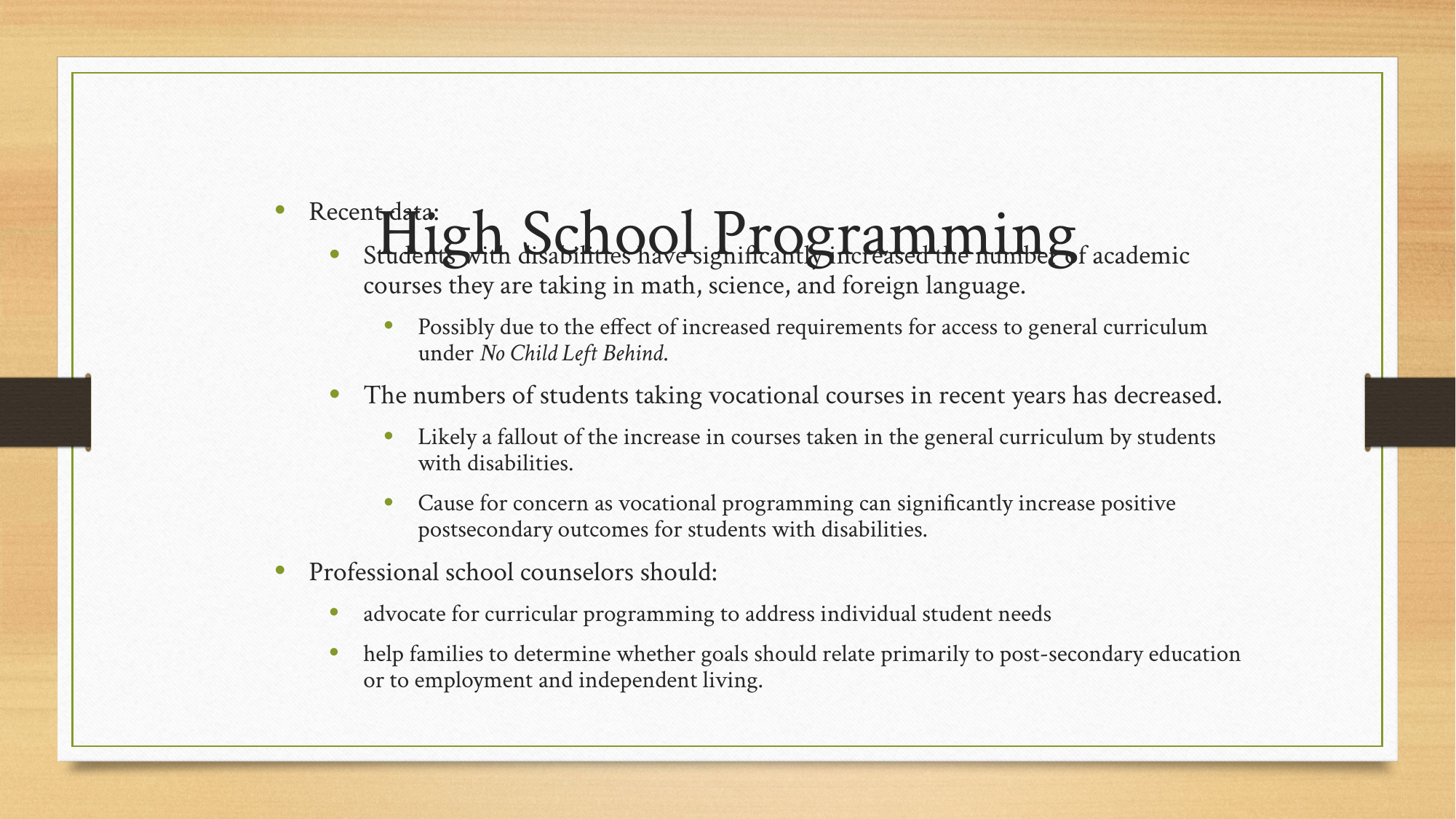

High School Programming
Recent data:
Students with disabilities have significantly increased the number of academic courses they are taking in math, science, and foreign language.
Possibly due to the effect of increased requirements for access to general curriculum under No Child Left Behind.
The numbers of students taking vocational courses in recent years has decreased.
Likely a fallout of the increase in courses taken in the general curriculum by students with disabilities.
Cause for concern as vocational programming can significantly increase positive postsecondary outcomes for students with disabilities.
Professional school counselors should:
advocate for curricular programming to address individual student needs
help families to determine whether goals should relate primarily to post-secondary education or to employment and independent living.